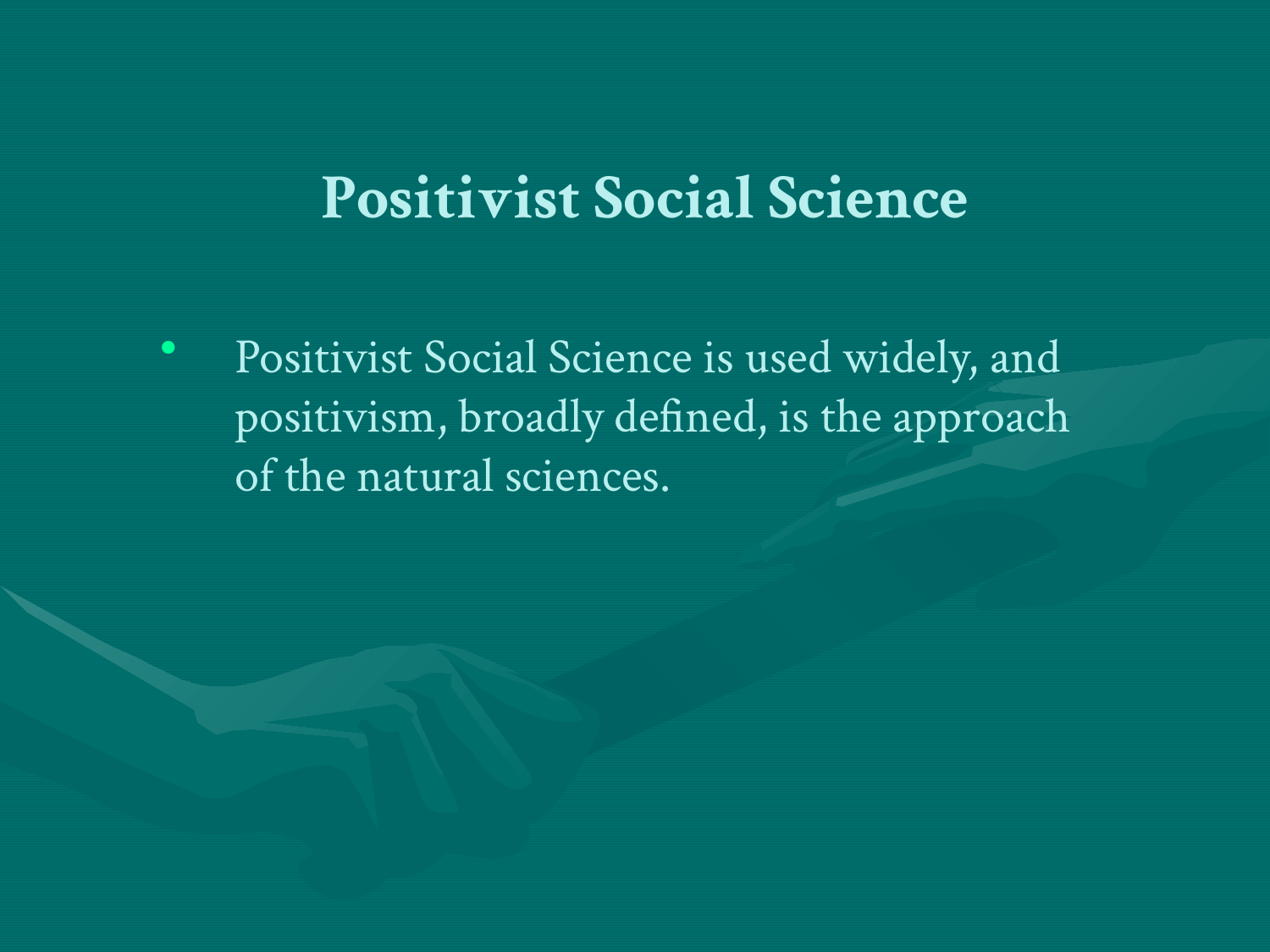

Positivist Social Science
Positivist Social Science is used widely, and positivism, broadly defined, is the approach of the natural sciences.